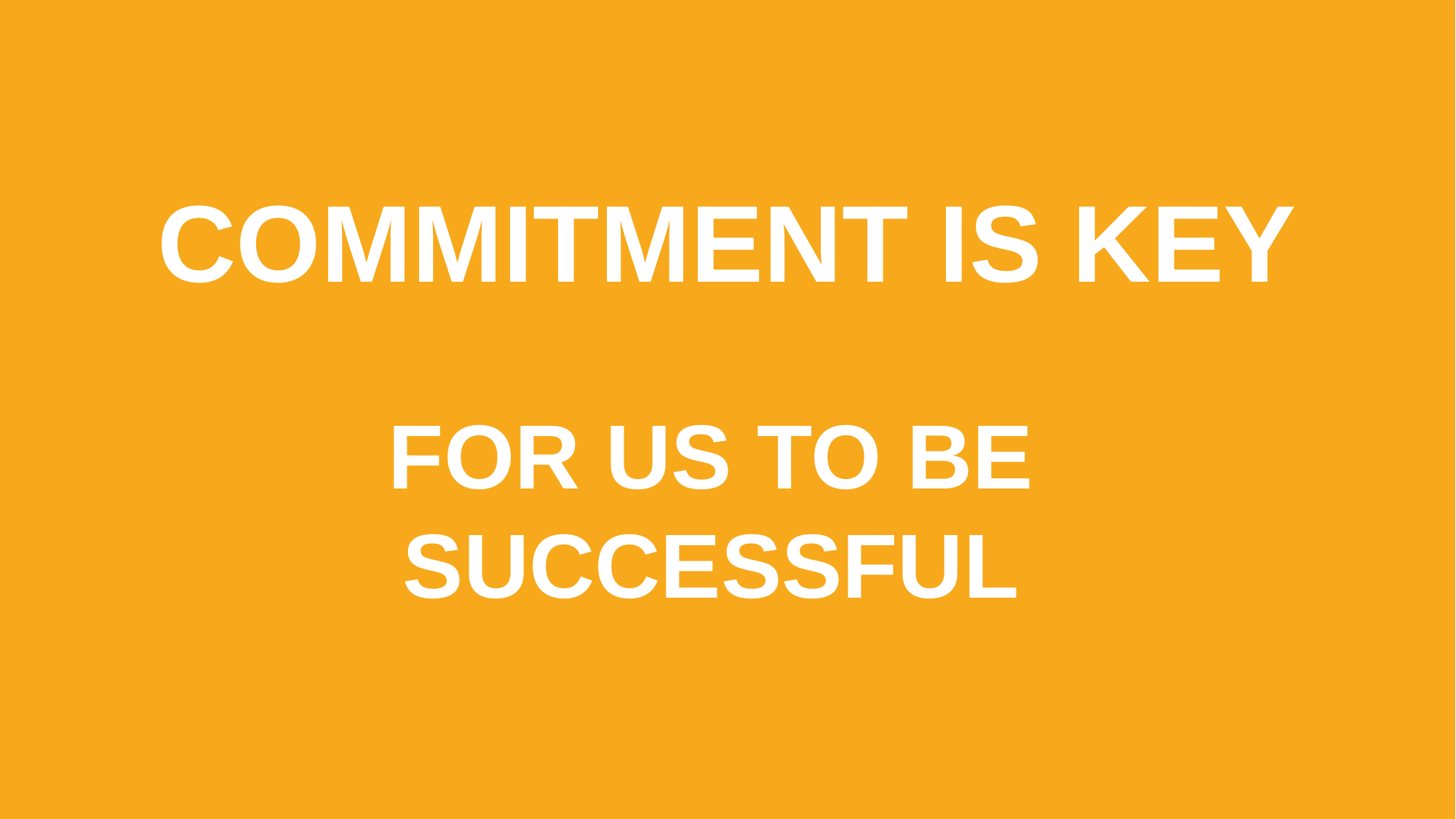

subhead
2
COMMITMENT IS KEY
FOR US TO BE SUCCESSFUL